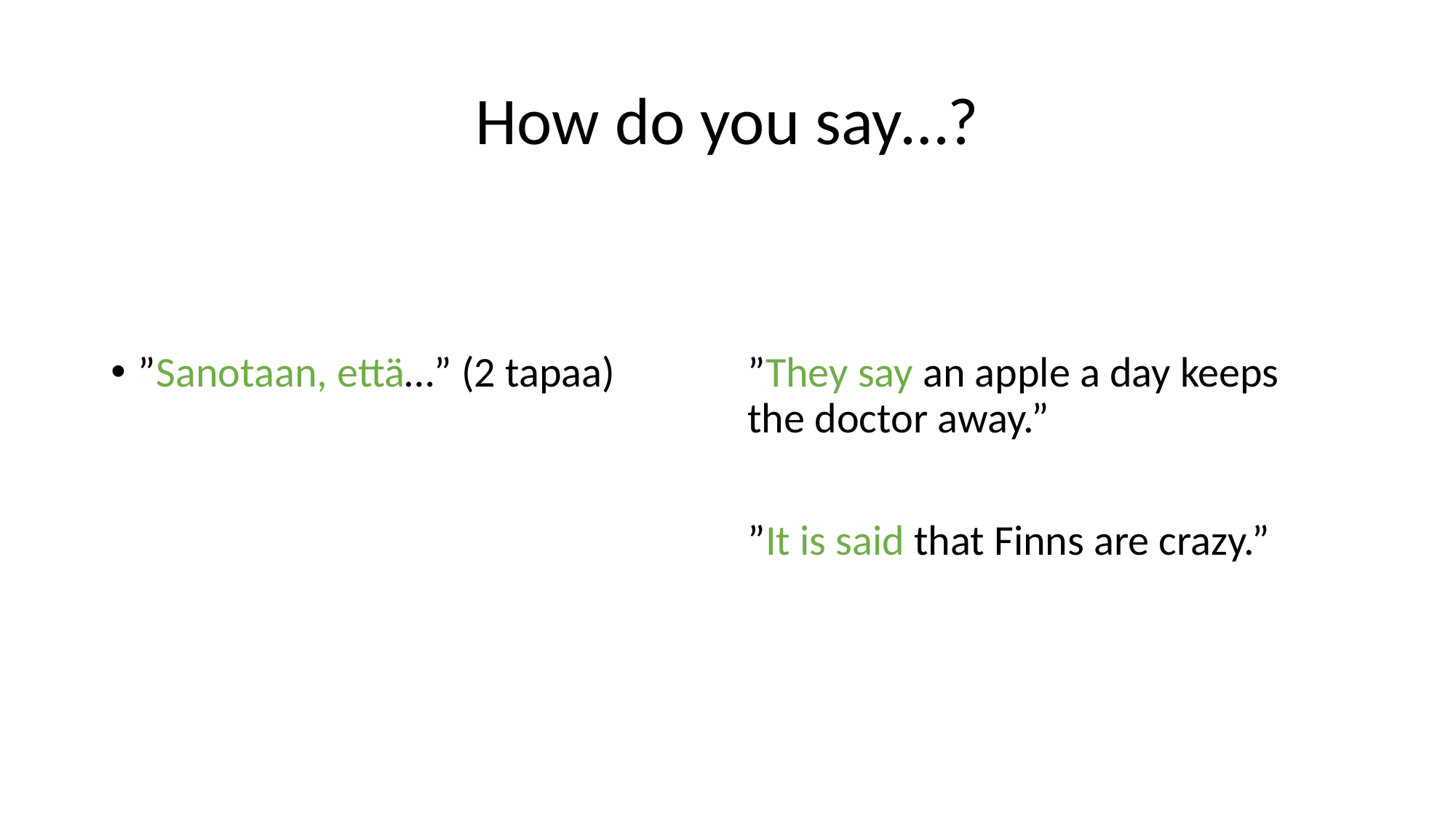

# How do you say…?

”Sanotaan, että…” (2 tapaa)

”They say an apple a day keeps the doctor away.”

”It is said that Finns are crazy.”